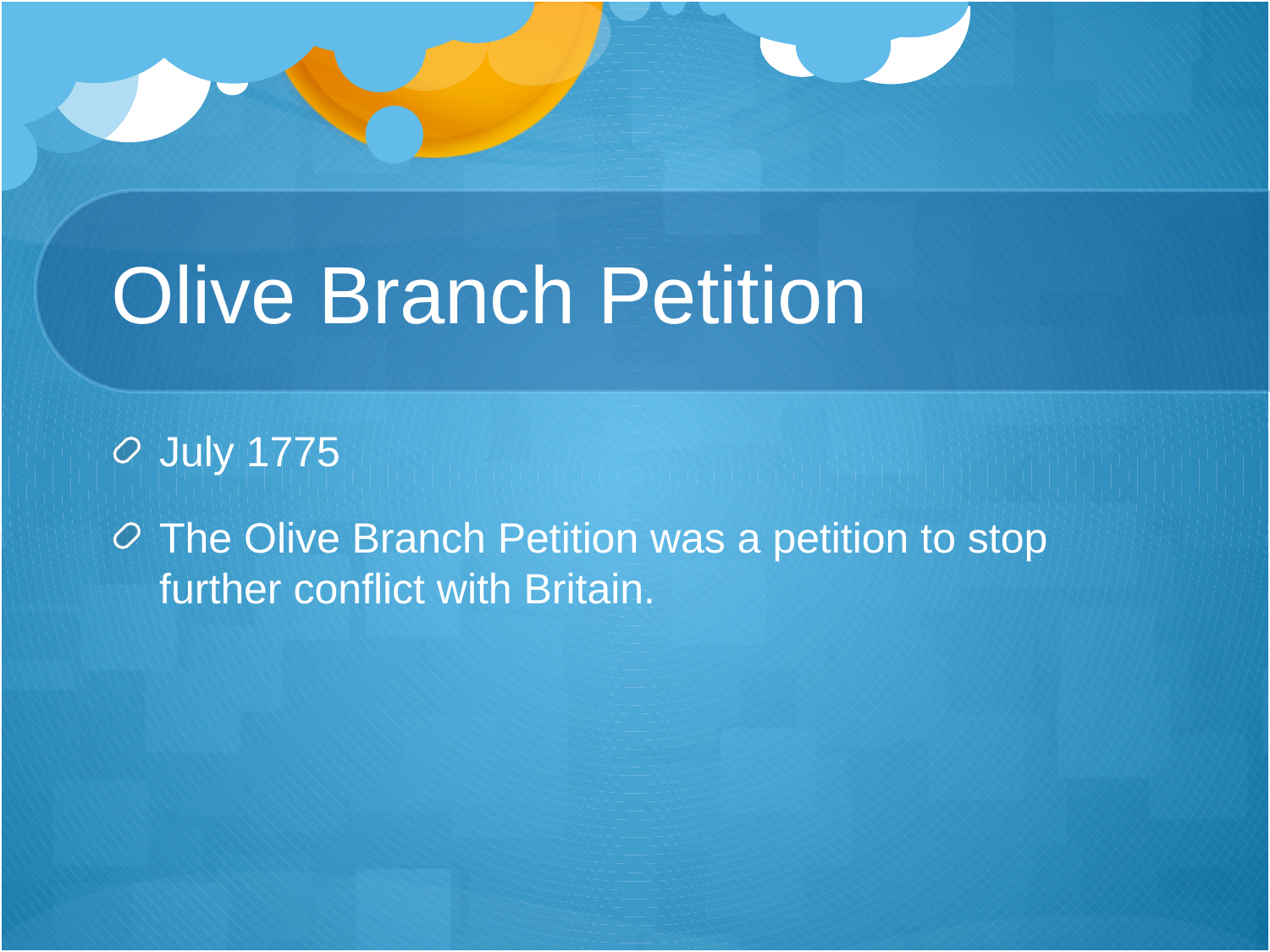

# Olive Branch Petition
July 1775
The Olive Branch Petition was a petition to stop further conflict with Britain.